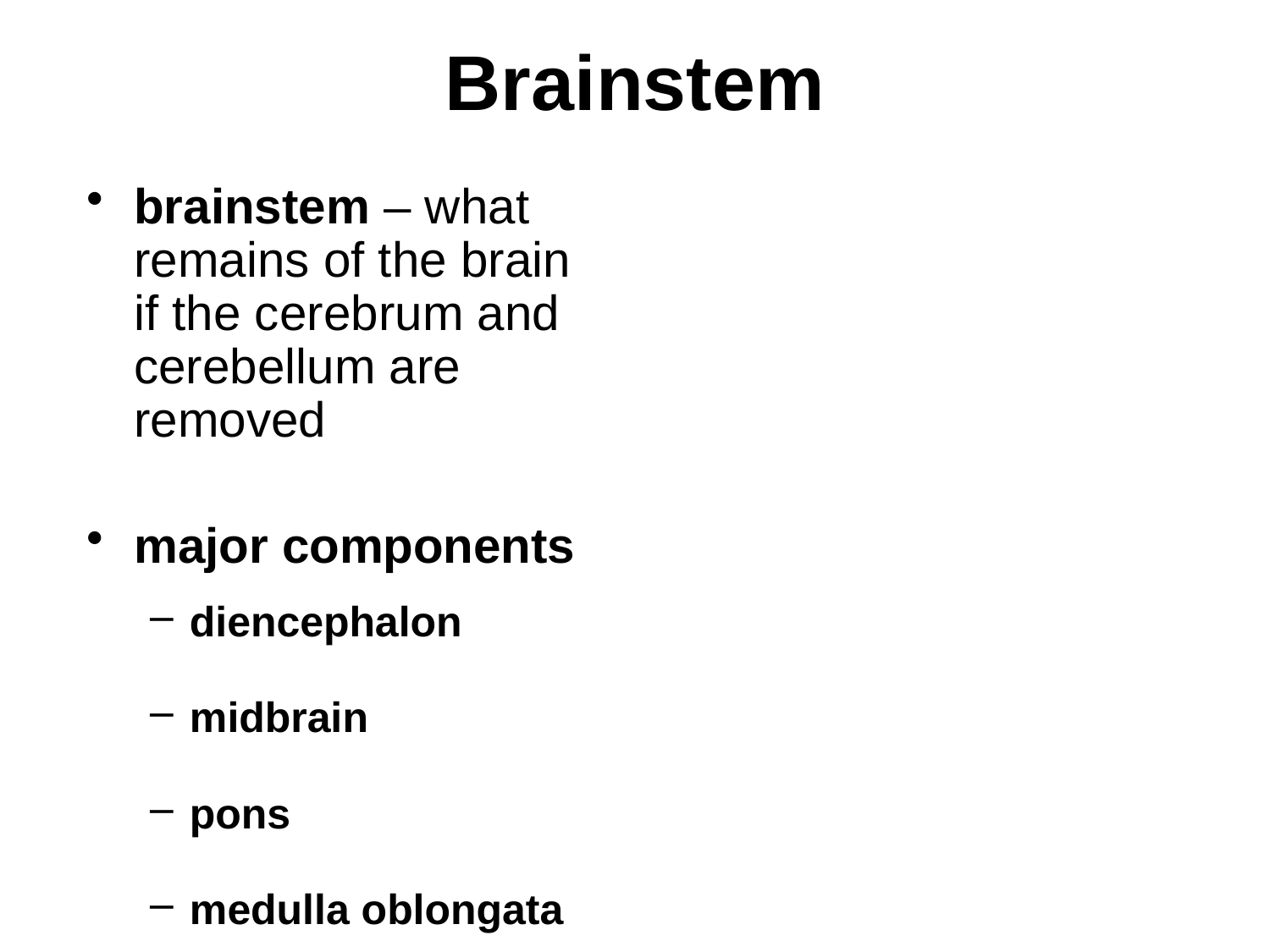

# Brainstem
brainstem – what remains of the brain  if the cerebrum and cerebellum are removed

major components

diencephalon

midbrain

pons

medulla oblongata